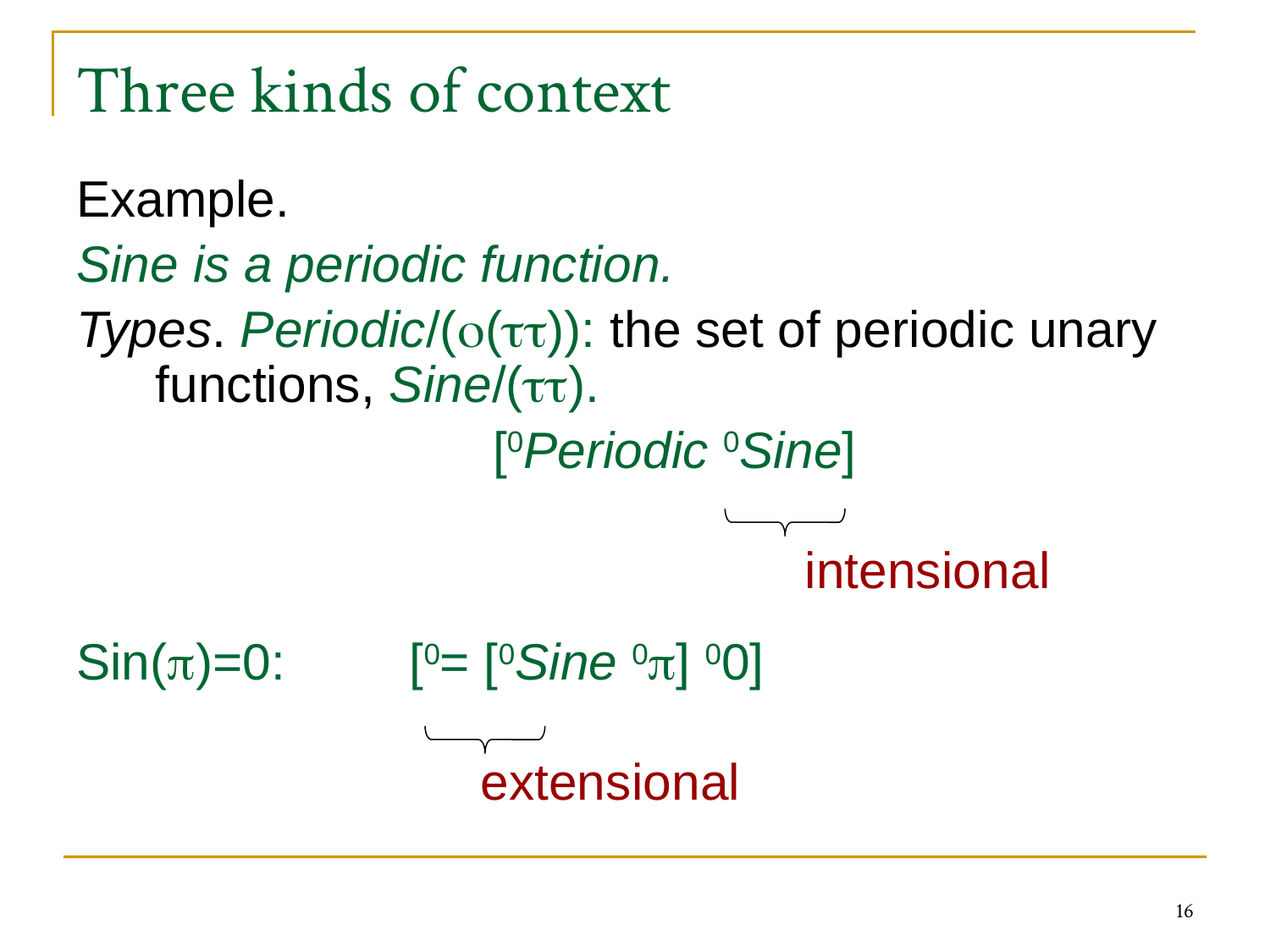

# Three kinds of context
Example.
Sine is a periodic function.
Types. Periodic/(ο(ττ)): the set of periodic unary functions, Sine/(ττ).
	[0Periodic 0Sine]

			    			 intensional
Sin(π)=0:	[0= [0Sine 0π] 00]

			     extensional

16